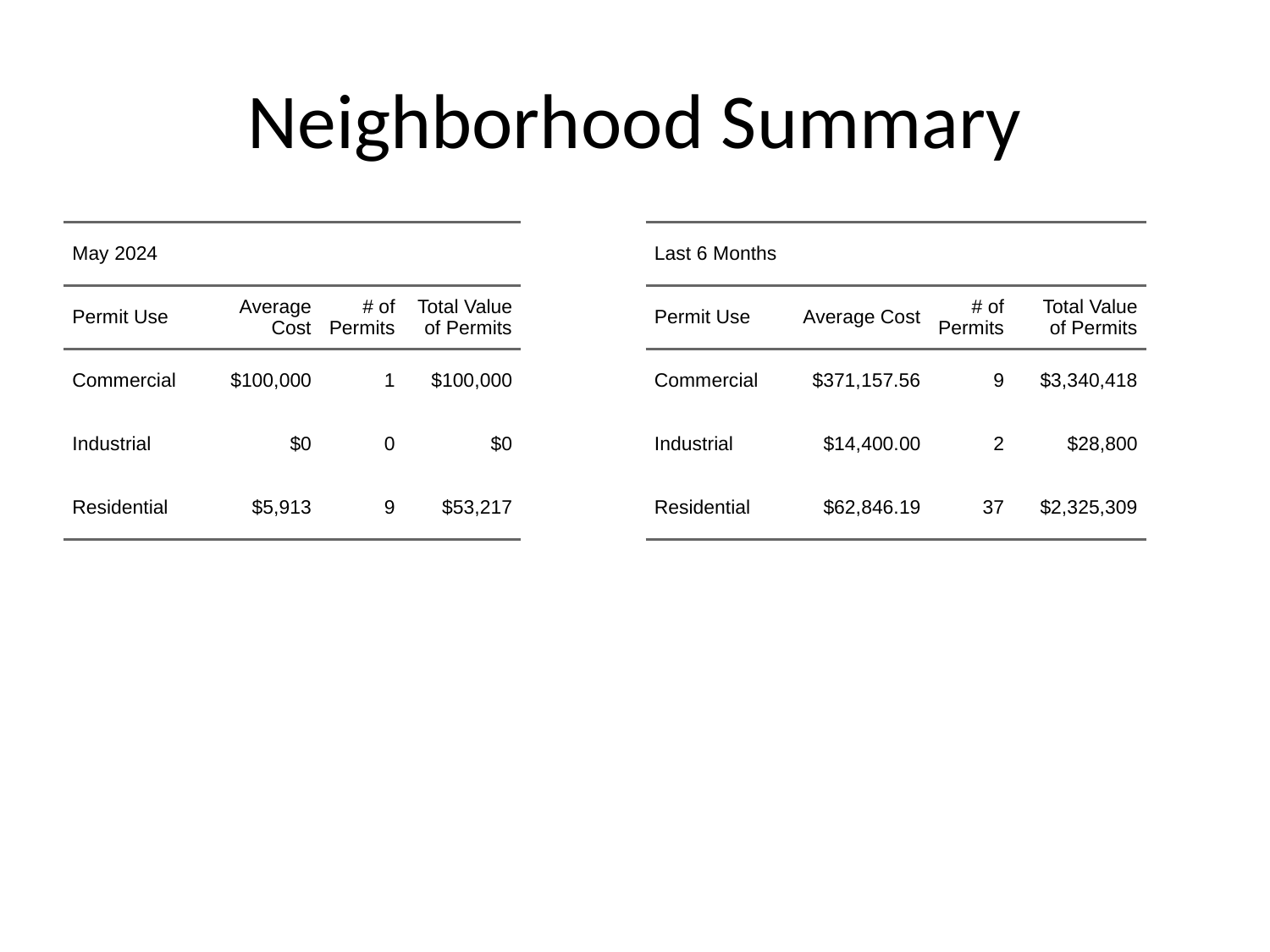

# Neighborhood Summary
| May 2024 | May 2024 | May 2024 | May 2024 |
| --- | --- | --- | --- |
| Permit Use | Average Cost | # of Permits | Total Value of Permits |
| Commercial | $100,000 | 1 | $100,000 |
| Industrial | $0 | 0 | $0 |
| Residential | $5,913 | 9 | $53,217 |
| Last 6 Months | Last 6 Months | Last 6 Months | Last 6 Months |
| --- | --- | --- | --- |
| Permit Use | Average Cost | # of Permits | Total Value of Permits |
| Commercial | $371,157.56 | 9 | $3,340,418 |
| Industrial | $14,400.00 | 2 | $28,800 |
| Residential | $62,846.19 | 37 | $2,325,309 |